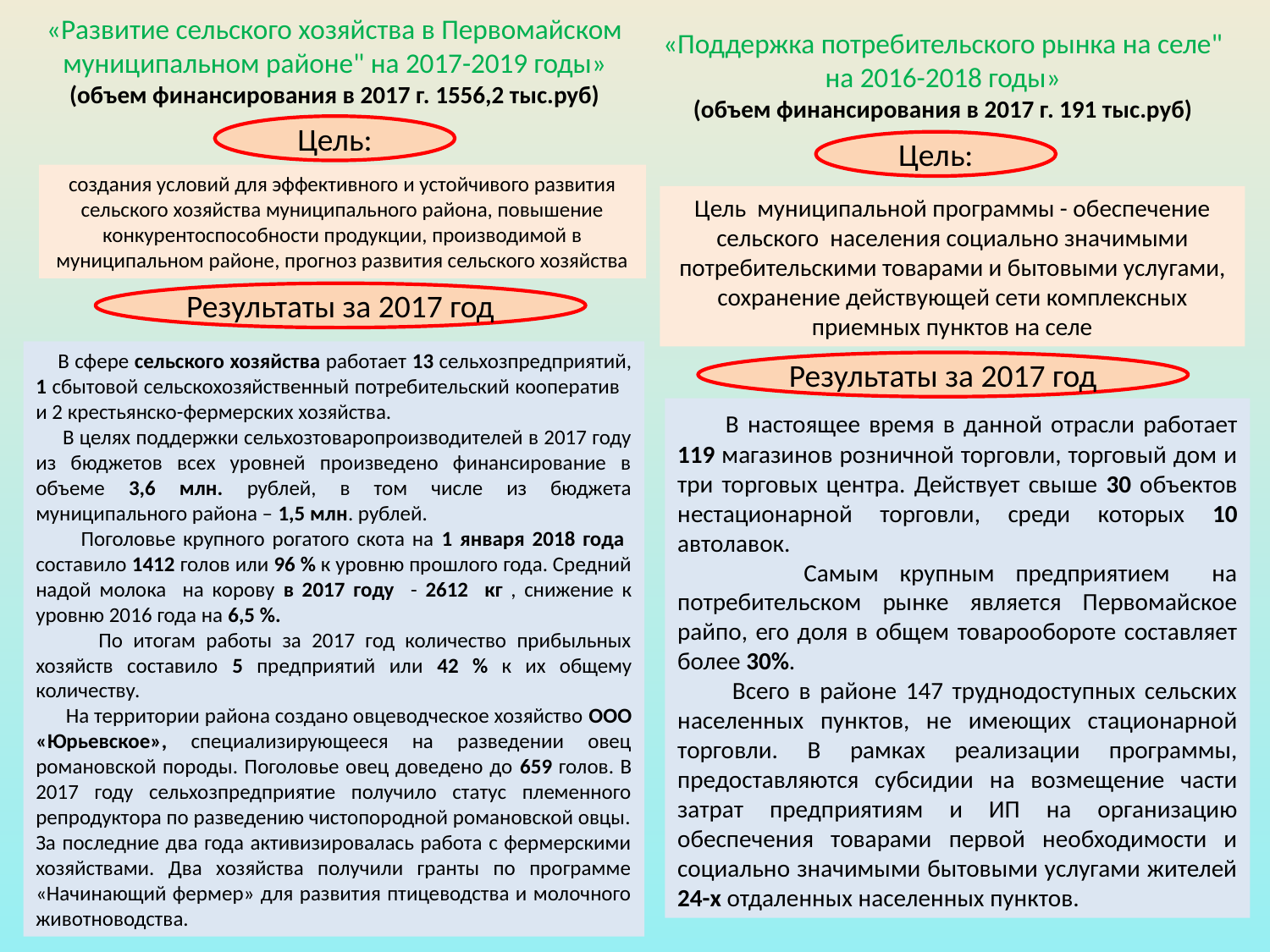

«Развитие сельского хозяйства в Первомайском муниципальном районе" на 2017-2019 годы»
(объем финансирования в 2017 г. 1556,2 тыс.руб)
«Поддержка потребительского рынка на селе" на 2016-2018 годы»
(объем финансирования в 2017 г. 191 тыс.руб)
Цель:
Цель:
создания условий для эффективного и устойчивого развития сельского хозяйства муниципального района, повышение конкурентоспособности продукции, производимой в муниципальном районе, прогноз развития сельского хозяйства
Цель  муниципальной программы - обеспечение сельского  населения социально значимыми потребительскими товарами и бытовыми услугами, сохранение действующей сети комплексных приемных пунктов на селе
Результаты за 2017 год
    В сфере сельского хозяйства работает 13 сельхозпредприятий, 1 сбытовой сельскохозяйственный потребительский кооператив   и 2 крестьянско-фермерских хозяйства.
     В целях поддержки сельхозтоваропроизводителей в 2017 году из бюджетов всех уровней произведено финансирование в объеме 3,6 млн. рублей, в том числе из бюджета муниципального района – 1,5 млн. рублей.
      Поголовье крупного рогатого скота на 1 января 2018 года  составило 1412 голов или 96 % к уровню прошлого года. Средний надой молока  на корову в 2017 году  - 2612  кг , снижение к уровню 2016 года на 6,5 %.
      По итогам работы за 2017 год количество прибыльных хозяйств составило 5 предприятий или 42 % к их общему количеству.
      На территории района создано овцеводческое хозяйство ООО «Юрьевское», специализирующееся на разведении овец романовской породы. Поголовье овец доведено до 659 голов. В 2017 году сельхозпредприятие получило статус племенного репродуктора по разведению чистопородной романовской овцы.
За последние два года активизировалась работа с фермерскими хозяйствами. Два хозяйства получили гранты по программе «Начинающий фермер» для развития птицеводства и молочного животноводства.
Результаты за 2017 год
     В настоящее время в данной отрасли работает 119 магазинов розничной торговли, торговый дом и три торговых центра. Действует свыше 30 объектов нестационарной торговли, среди которых 10 автолавок.
      Самым крупным предприятием  на потребительском рынке является Первомайское райпо, его доля в общем товарообороте составляет более 30%.
      Всего в районе 147 труднодоступных сельских населенных пунктов, не имеющих стационарной торговли. В рамках реализации программы, предоставляются субсидии на возмещение части затрат предприятиям и ИП на организацию обеспечения товарами первой необходимости и социально значимыми бытовыми услугами жителей 24-х отдаленных населенных пунктов.